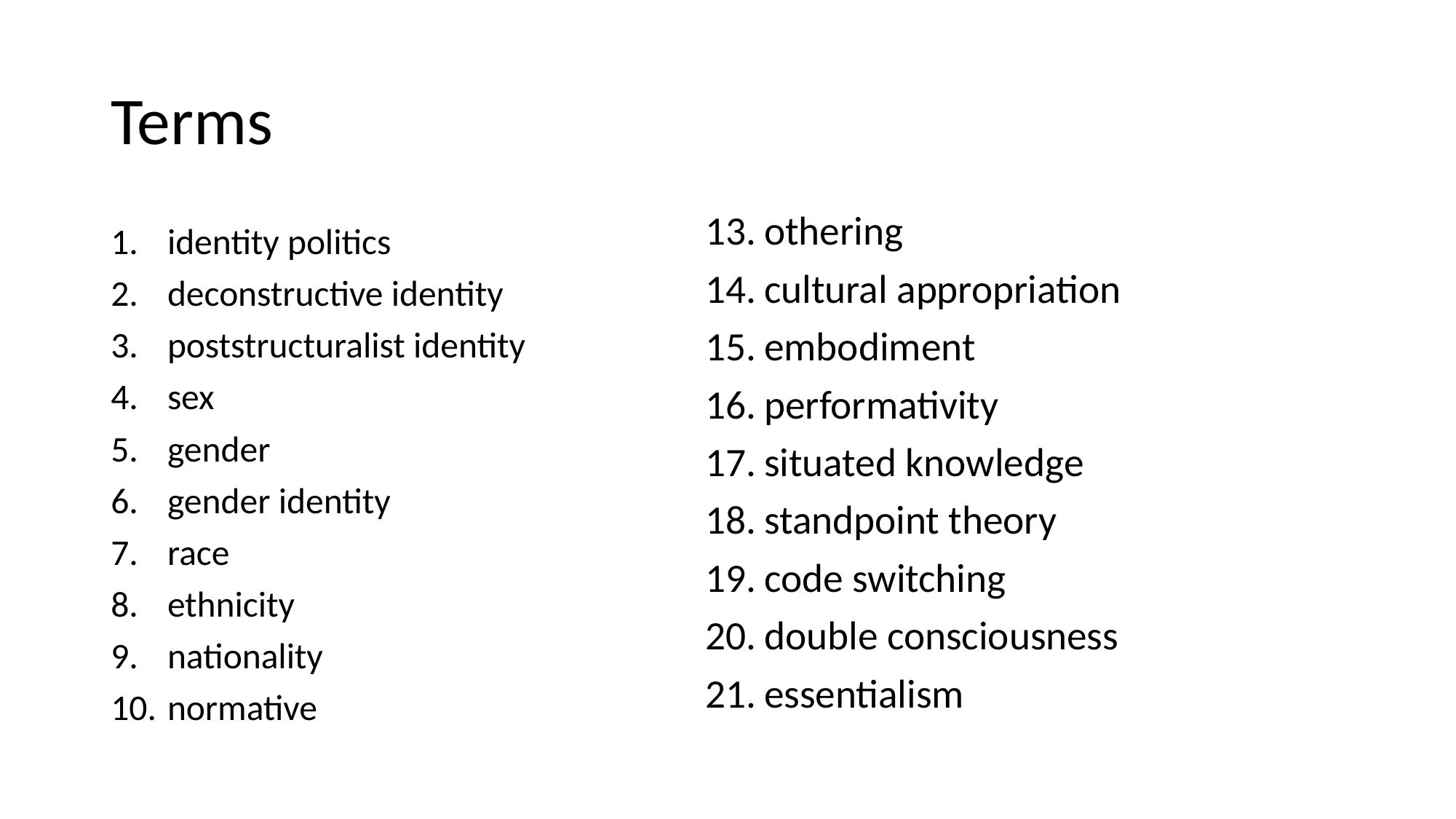

# Terms
othering
cultural appropriation
embodiment
performativity
situated knowledge
standpoint theory
code switching
double consciousness
essentialism

identity politics
deconstructive identity
poststructuralist identity
sex
gender
gender identity
race
ethnicity
nationality
normative